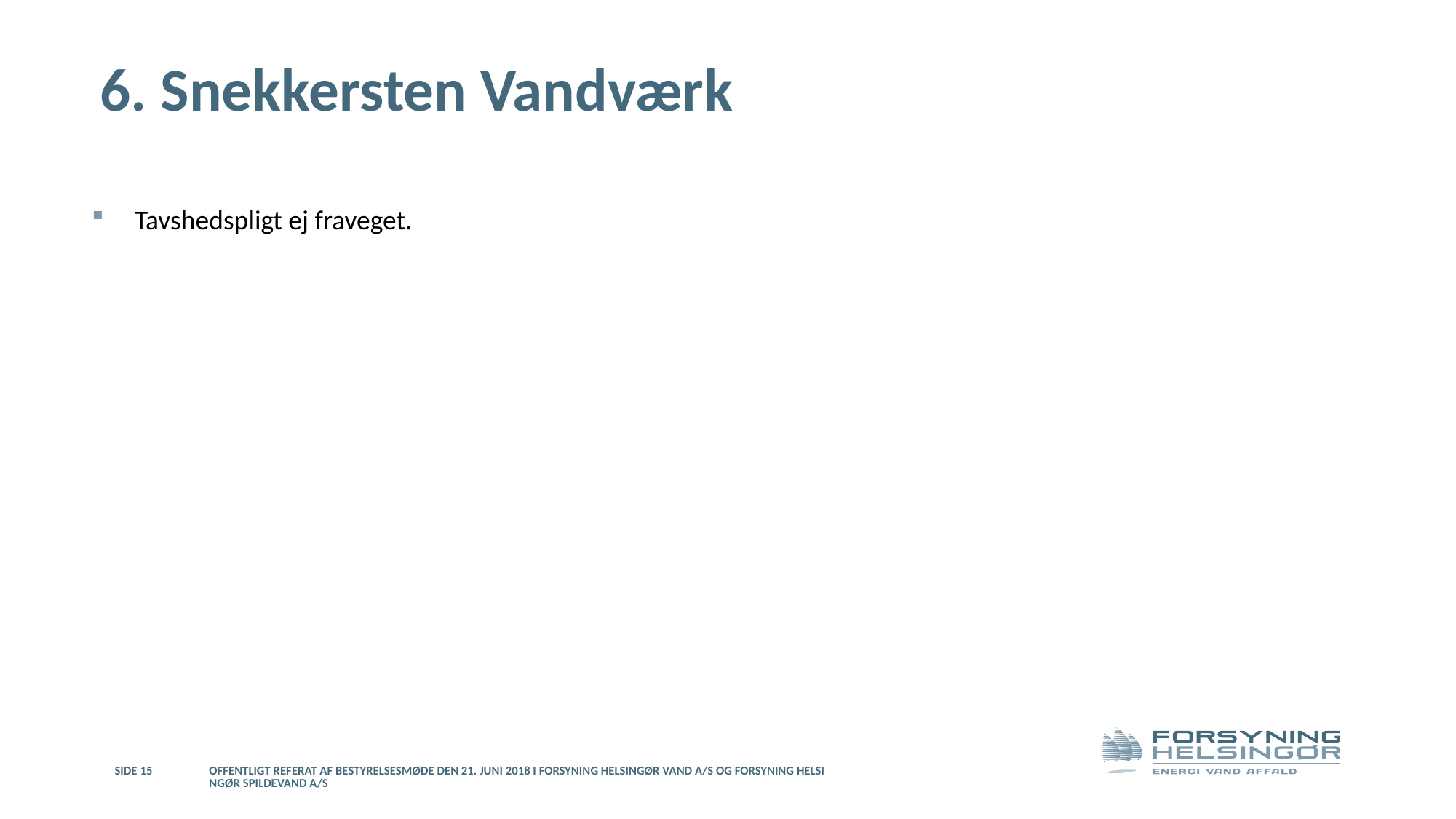

# 6. Snekkersten Vandværk

Tavshedspligt ej fraveget.

Side 15
Offentligt referat af bestyrelsesmøde den 21. juni 2018 i Forsyning Helsingør Vand A/S og Forsyning Helsingør Spildevand A/S